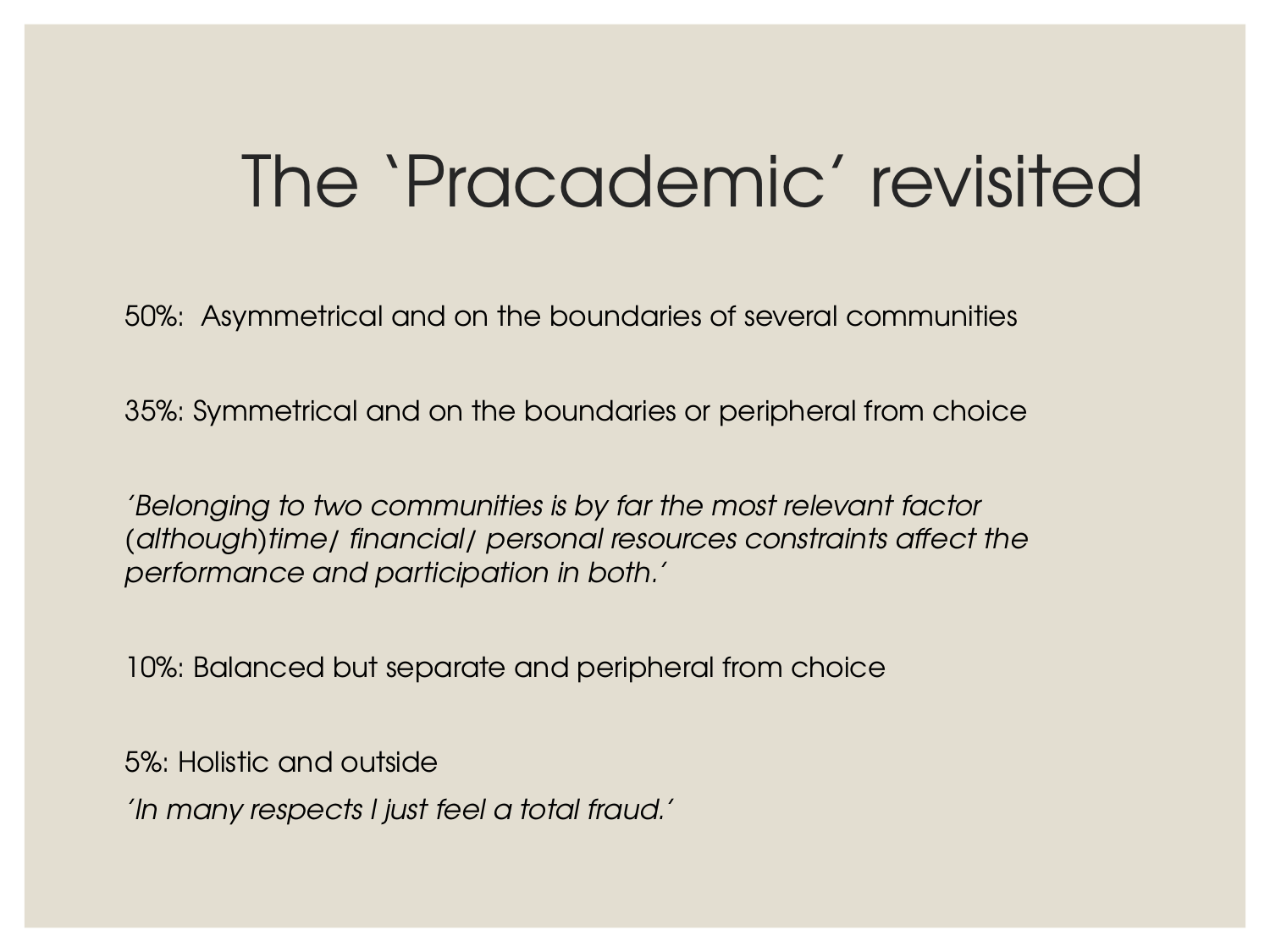

# The ‘Pracademic’ revisited
50%:  Asymmetrical and on the boundaries of several communities

35%: Symmetrical and on the boundaries or peripheral from choice

’Belonging to two communities is by far the most relevant factor (although)time/ financial/ personal resources constraints affect the performance and participation in both.’

10%: Balanced but separate and peripheral from choice

5%: Holistic and outside
’In many respects I just feel a total fraud.’